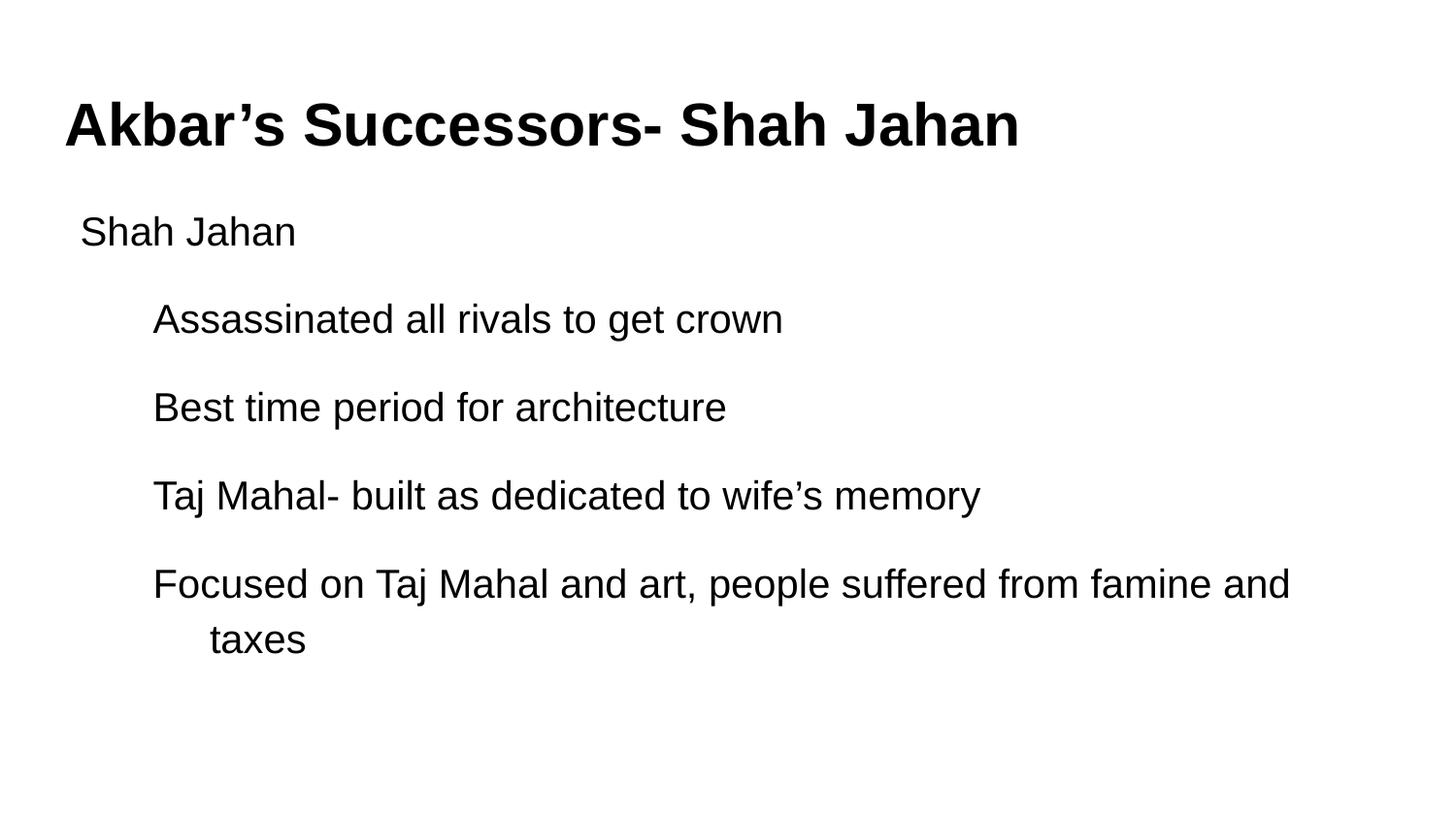

# Akbar’s Successors- Shah Jahan
Shah Jahan
Assassinated all rivals to get crown
Best time period for architecture
Taj Mahal- built as dedicated to wife’s memory
Focused on Taj Mahal and art, people suffered from famine and taxes